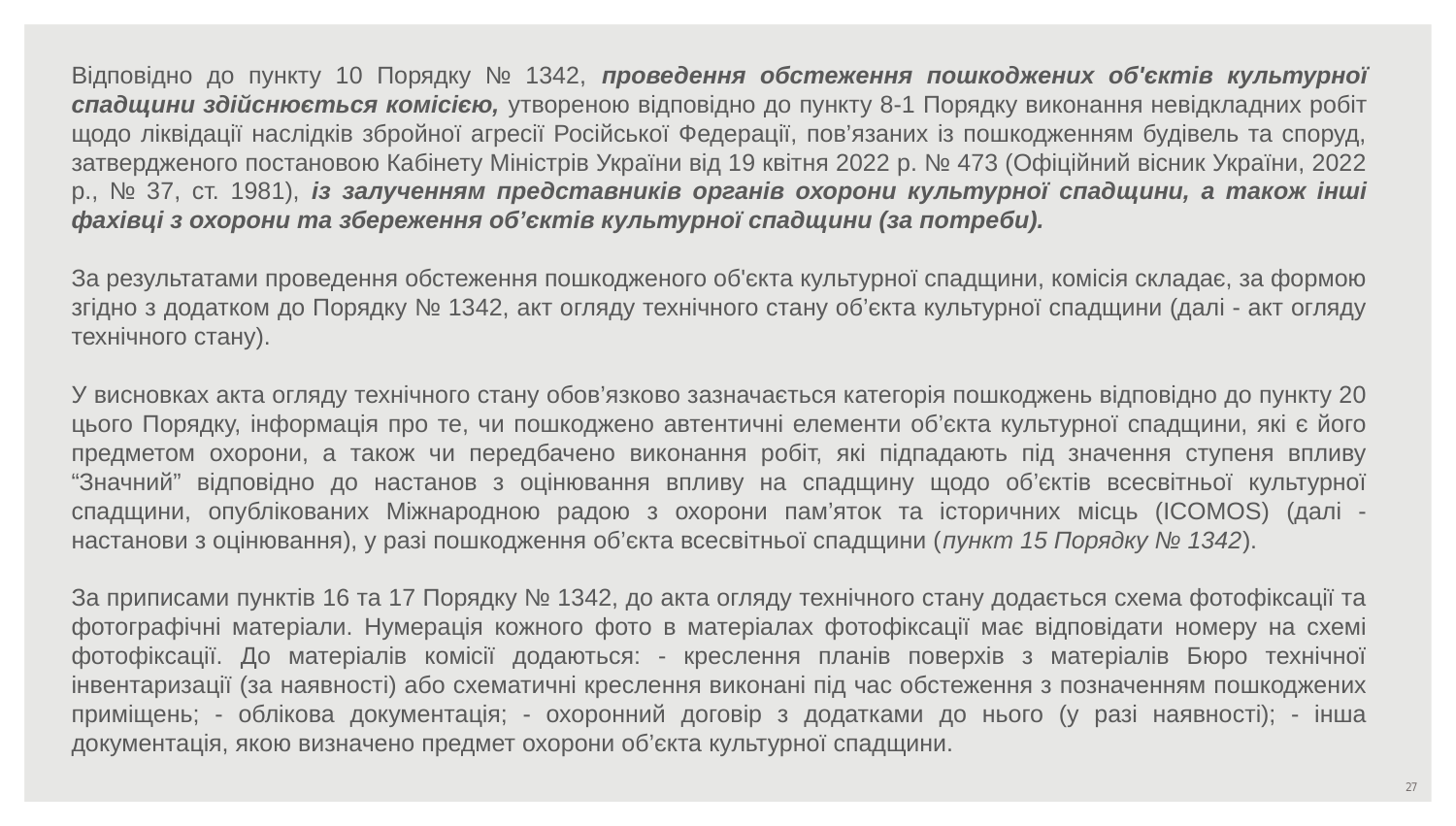

Відповідно до пункту 10 Порядку № 1342, проведення обстеження пошкоджених об'єктів культурної спадщини здійснюється комісією, утвореною відповідно до пункту 8-1 Порядку виконання невідкладних робіт щодо ліквідації наслідків збройної агресії Російської Федерації, пов’язаних із пошкодженням будівель та споруд, затвердженого постановою Кабінету Міністрів України від 19 квітня 2022 р. № 473 (Офіційний вісник України, 2022 р., № 37, ст. 1981), із залученням представників органів охорони культурної спадщини, а також інші фахівці з охорони та збереження об’єктів культурної спадщини (за потреби).

За результатами проведення обстеження пошкодженого об'єкта культурної спадщини, комісія складає, за формою згідно з додатком до Порядку № 1342, акт огляду технічного стану об’єкта культурної спадщини (далі - акт огляду технічного стану).

У висновках акта огляду технічного стану обов’язково зазначається категорія пошкоджень відповідно до пункту 20 цього Порядку, інформація про те, чи пошкоджено автентичні елементи об’єкта культурної спадщини, які є його предметом охорони, а також чи передбачено виконання робіт, які підпадають під значення ступеня впливу “Значний” відповідно до настанов з оцінювання впливу на спадщину щодо об’єктів всесвітньої культурної спадщини, опублікованих Міжнародною радою з охорони пам’яток та історичних місць (ICOMOS) (далі - настанови з оцінювання), у разі пошкодження об’єкта всесвітньої спадщини (пункт 15 Порядку № 1342).

За приписами пунктів 16 та 17 Порядку № 1342, до акта огляду технічного стану додається схема фотофіксації та фотографічні матеріали. Нумерація кожного фото в матеріалах фотофіксації має відповідати номеру на схемі фотофіксації. До матеріалів комісії додаються: - креслення планів поверхів з матеріалів Бюро технічної інвентаризації (за наявності) або схематичні креслення виконані під час обстеження з позначенням пошкоджених приміщень; - облікова документація; - охоронний договір з додатками до нього (у разі наявності); - інша документація, якою визначено предмет охорони об’єкта культурної спадщини.

27